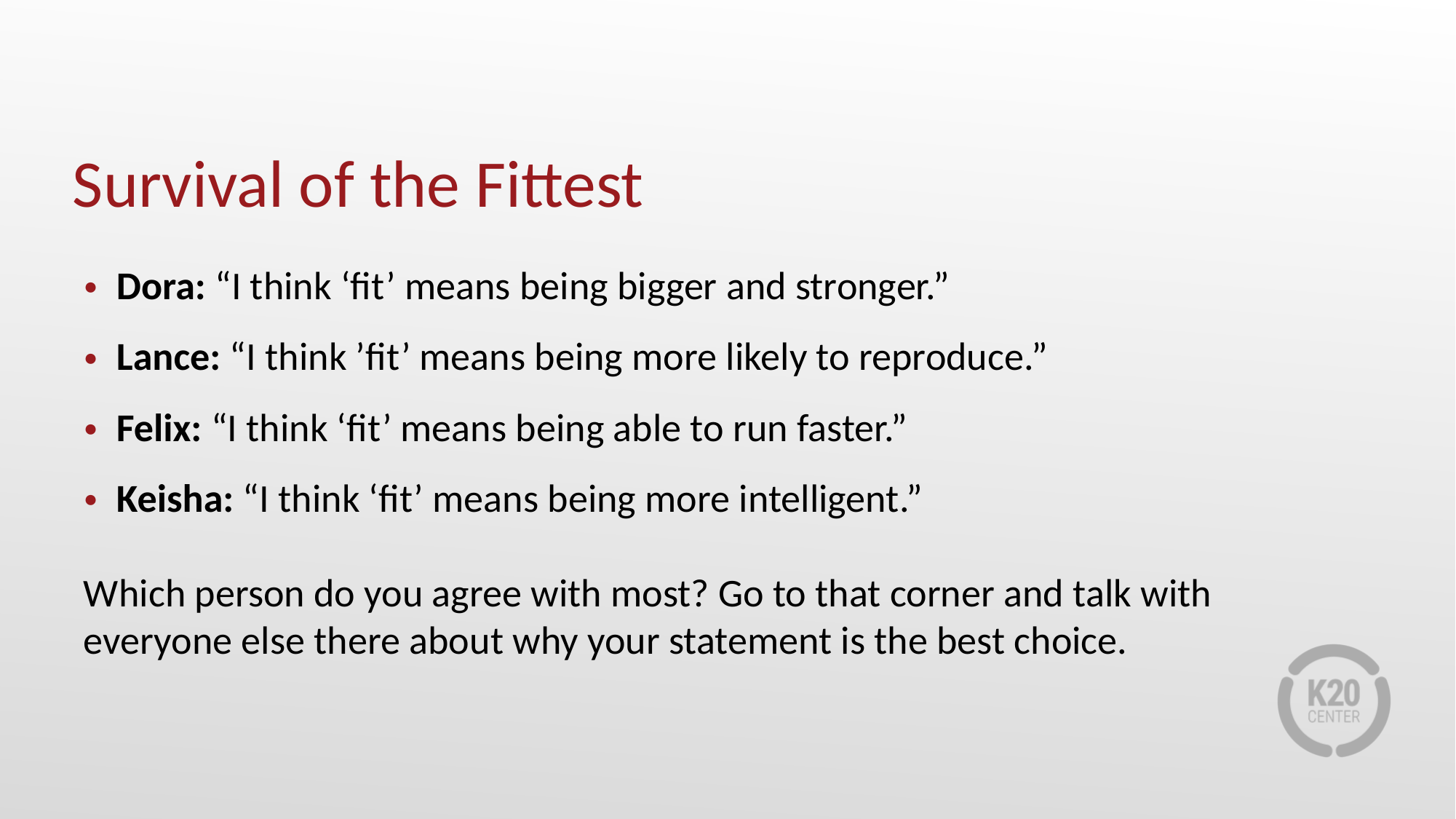

# Survival of the Fittest
Dora: “I think ‘fit’ means being bigger and stronger.”
Lance: “I think ’fit’ means being more likely to reproduce.”
Felix: “I think ‘fit’ means being able to run faster.”
Keisha: “I think ‘fit’ means being more intelligent.”

Which person do you agree with most? Go to that corner and talk with everyone else there about why your statement is the best choice.